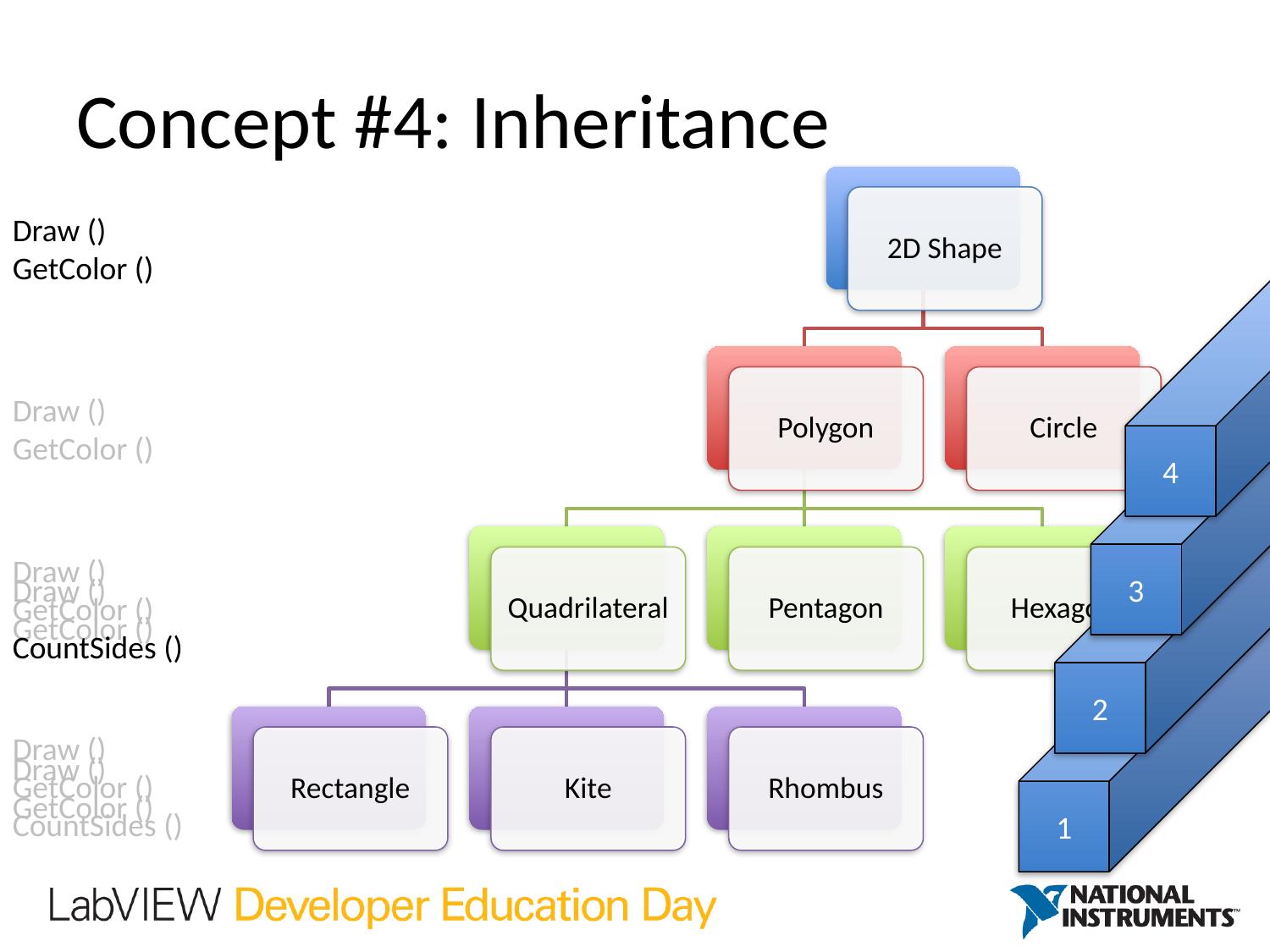

# Concept #4: Inheritance
2D Shape
Polygon
Quadrilateral
Rectangle
Kite
Rhombus
Pentagon
Hexagon
Circle
Draw ()
GetColor ()
4
3
Draw ()
GetColor ()
2
Draw ()
GetColor ()
CountSides ()
Draw ()
GetColor ()
1
Draw ()
GetColor ()
CountSides ()
Draw ()
GetColor ()